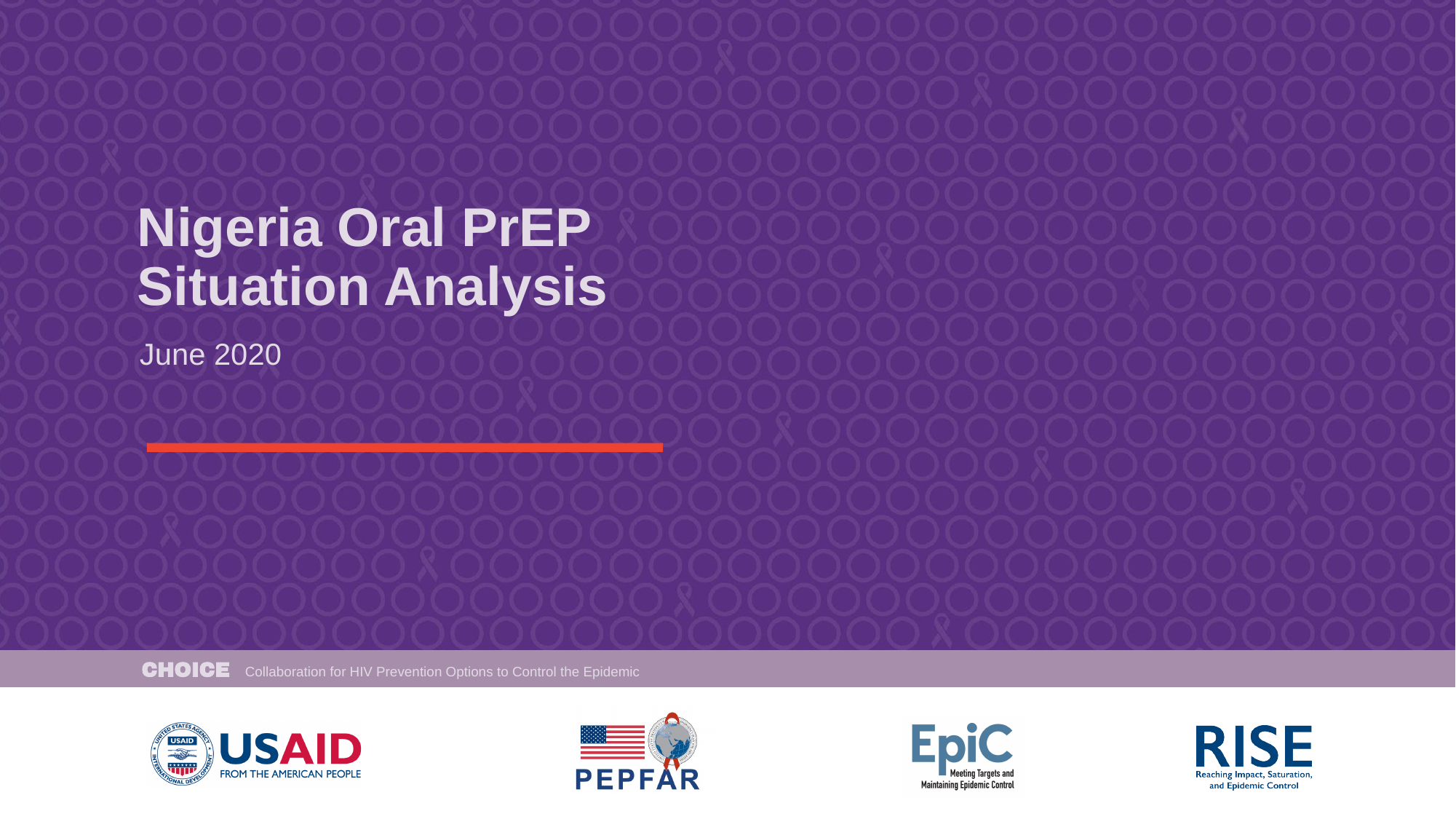

#
Nigeria Oral PrEP
Situation Analysis
June 2020